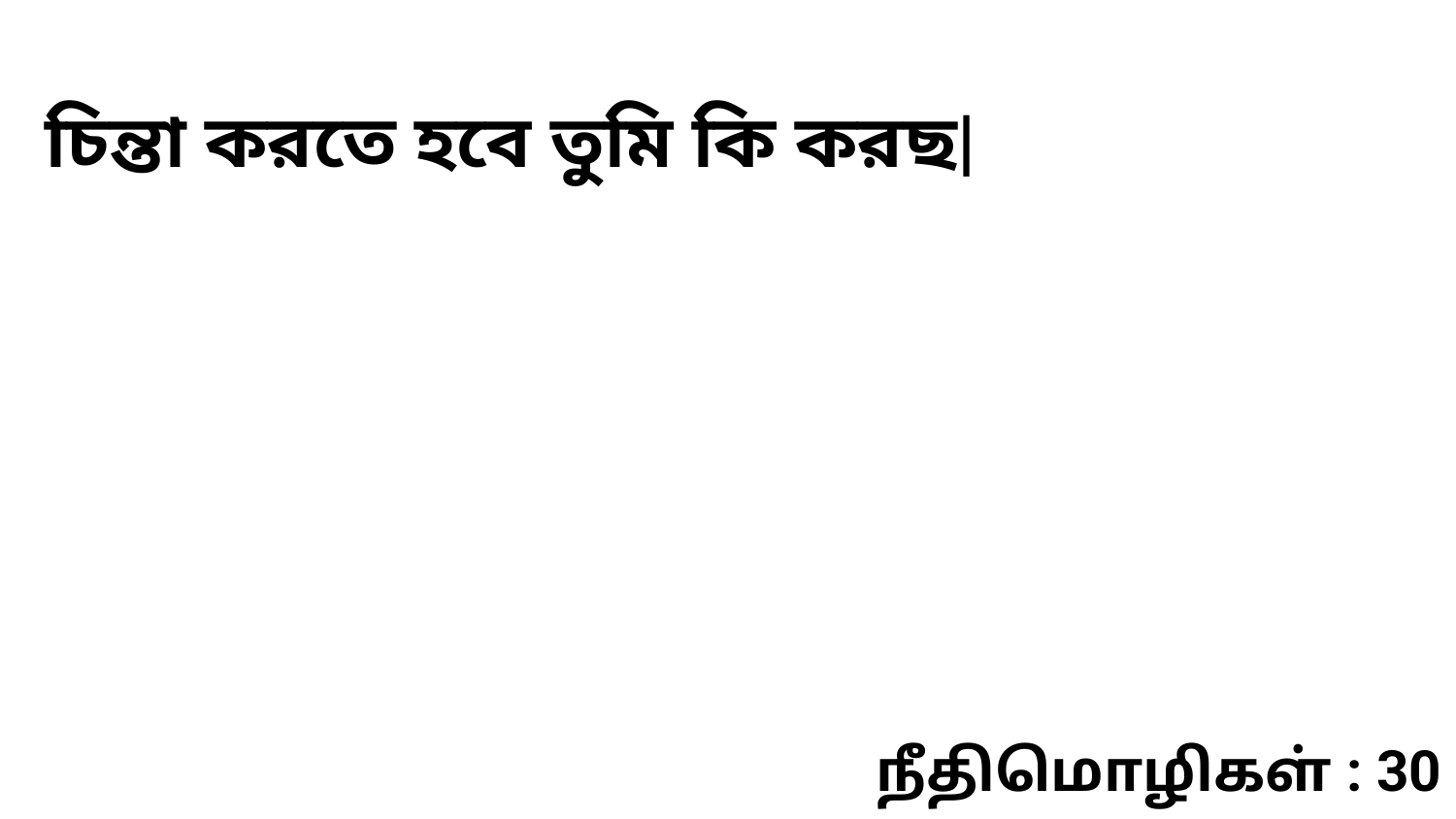

চিন্তা করতে হবে তুমি কি করছ|
நீதிமொழிகள் : 30